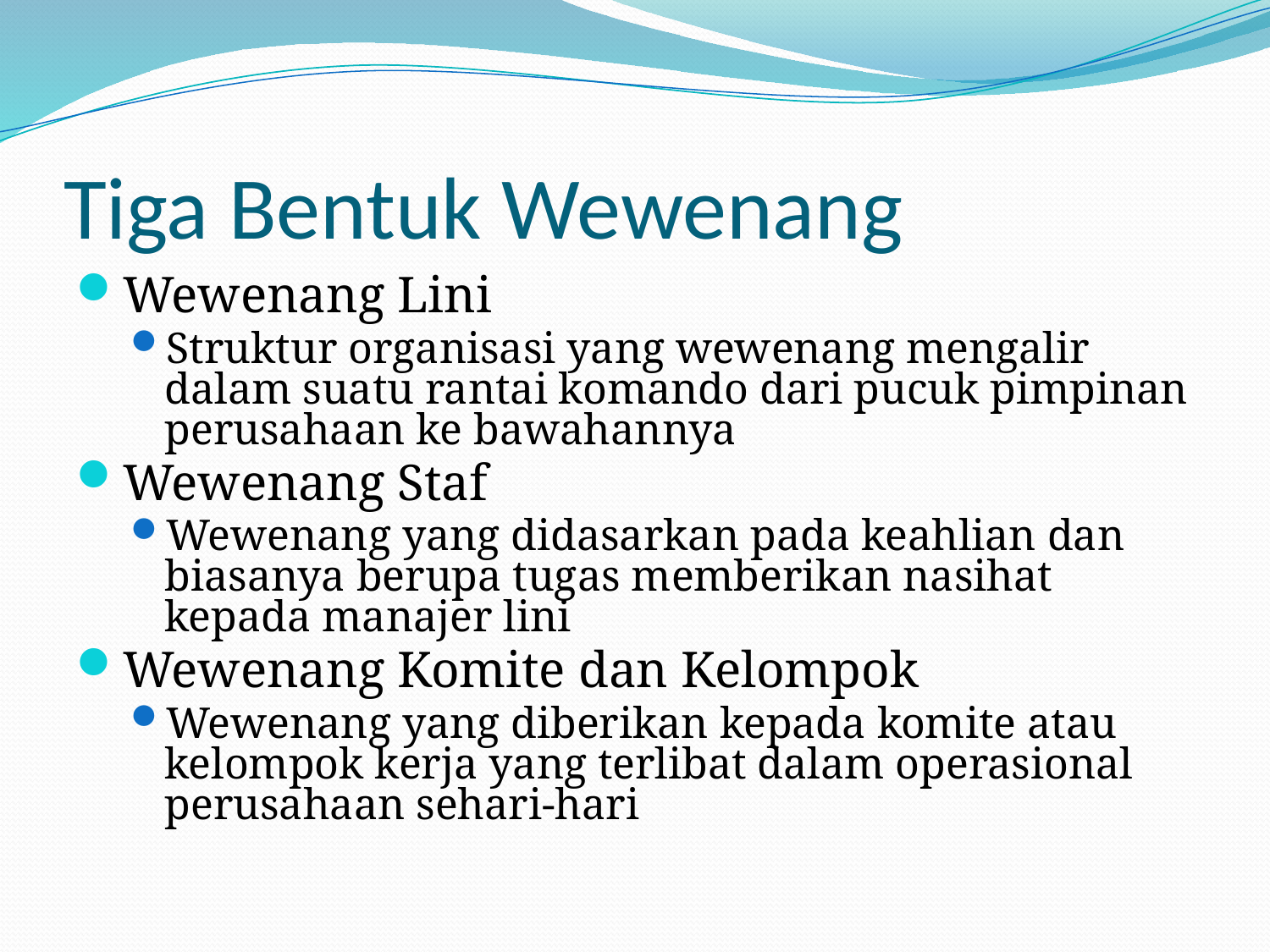

# Tiga Bentuk Wewenang
Wewenang Lini
Struktur organisasi yang wewenang mengalir dalam suatu rantai komando dari pucuk pimpinan perusahaan ke bawahannya
Wewenang Staf
Wewenang yang didasarkan pada keahlian dan biasanya berupa tugas memberikan nasihat kepada manajer lini
Wewenang Komite dan Kelompok
Wewenang yang diberikan kepada komite atau kelompok kerja yang terlibat dalam operasional perusahaan sehari-hari